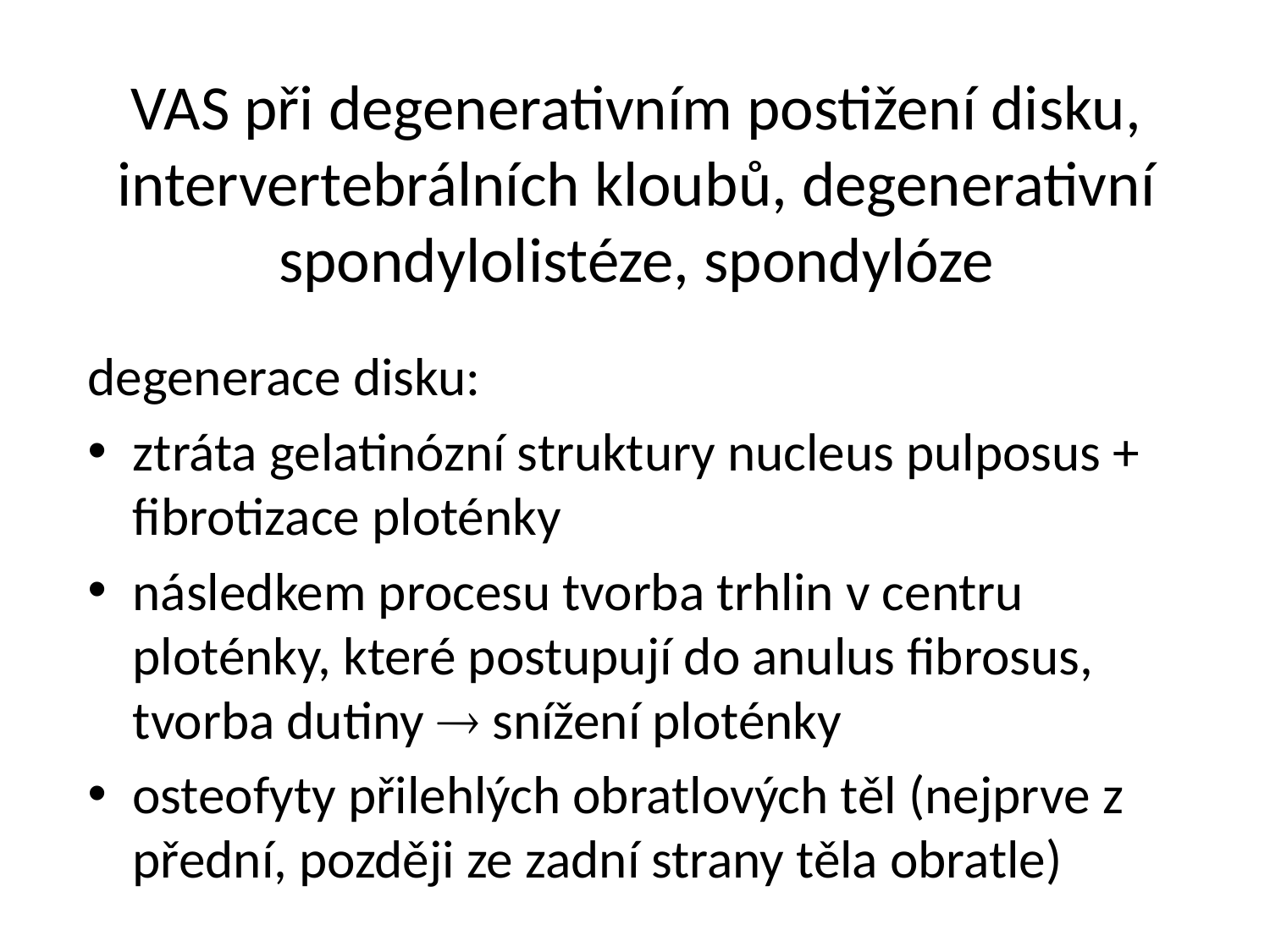

# VAS při degenerativním postižení disku, intervertebrálních kloubů, degenerativní spondylolistéze, spondylóze
degenerace disku:
ztráta gelatinózní struktury nucleus pulposus + fibrotizace ploténky
následkem procesu tvorba trhlin v centru ploténky, které postupují do anulus fibrosus, tvorba dutiny → snížení ploténky
osteofyty přilehlých obratlových těl (nejprve z přední, později ze zadní strany těla obratle)